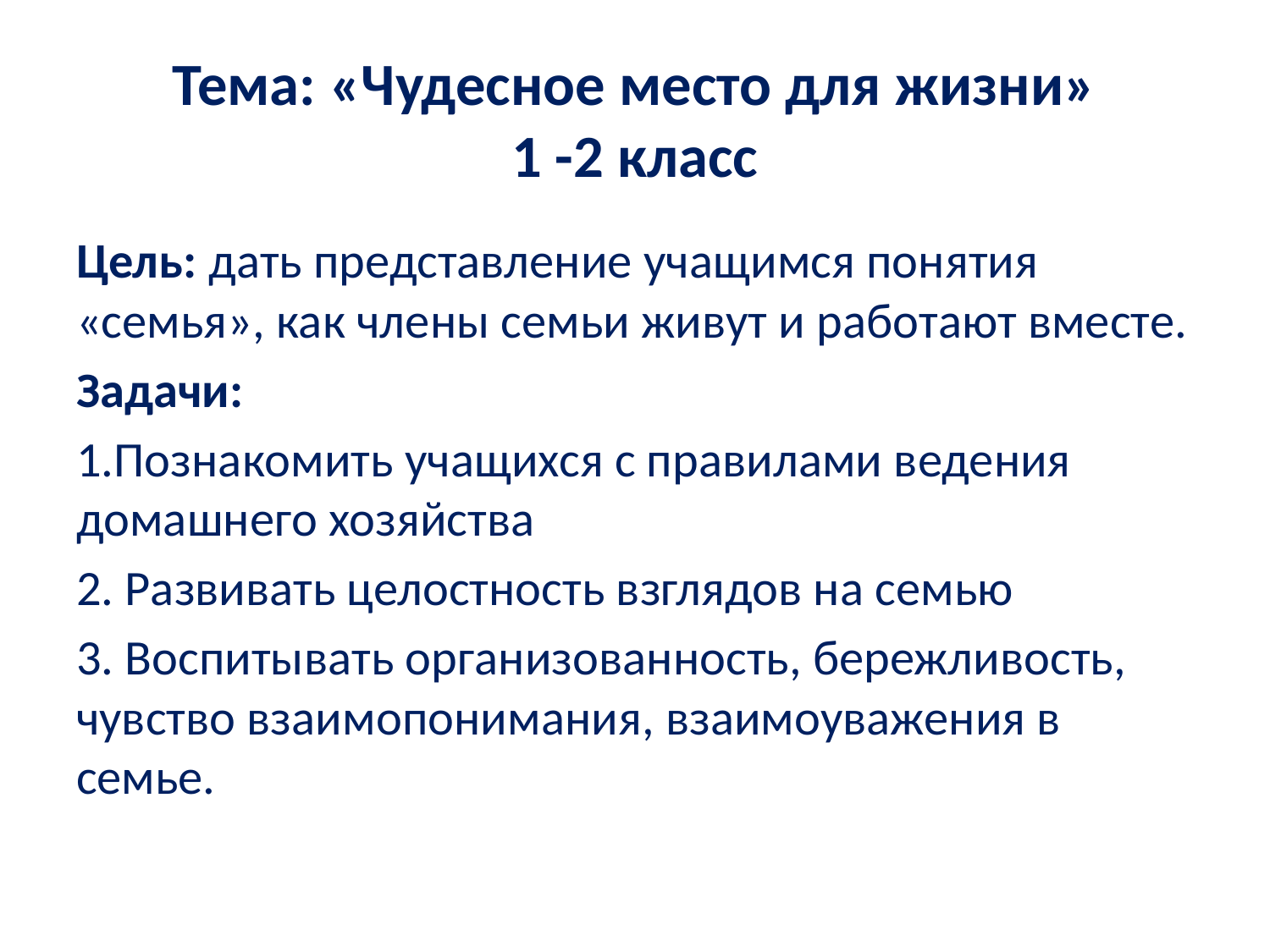

# Тема: «Чудесное место для жизни» 1 -2 класс
Цель: дать представление учащимся понятия «семья», как члены семьи живут и работают вместе.
Задачи:
1.Познакомить учащихся с правилами ведения домашнего хозяйства
2. Развивать целостность взглядов на семью
3. Воспитывать организованность, бережливость, чувство взаимопонимания, взаимоуважения в семье.